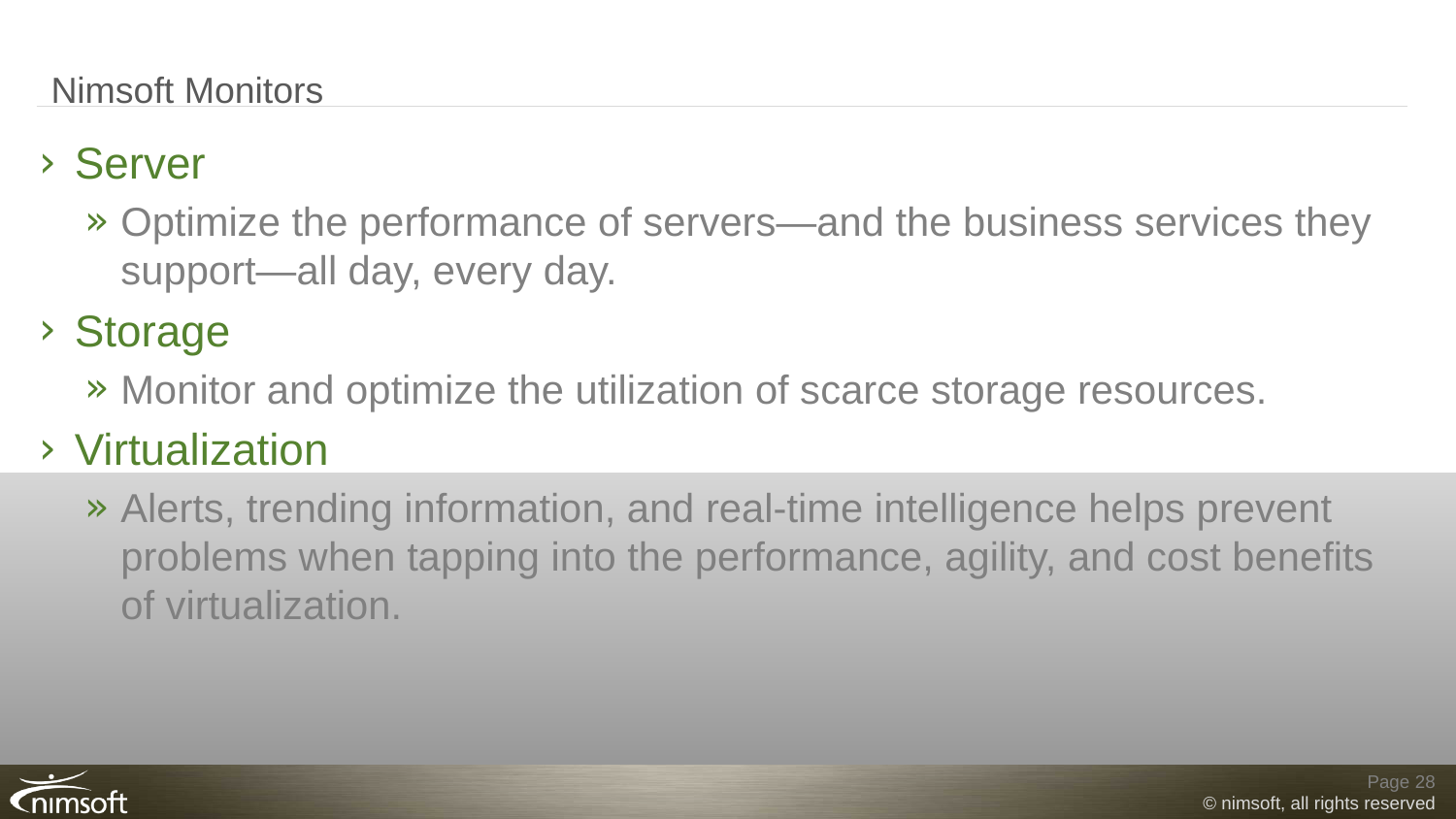

# Nimsoft Monitors
Server
Optimize the performance of servers—and the business services they support—all day, every day.
Storage
Monitor and optimize the utilization of scarce storage resources.
Virtualization
Alerts, trending information, and real-time intelligence helps prevent problems when tapping into the performance, agility, and cost benefits of virtualization.